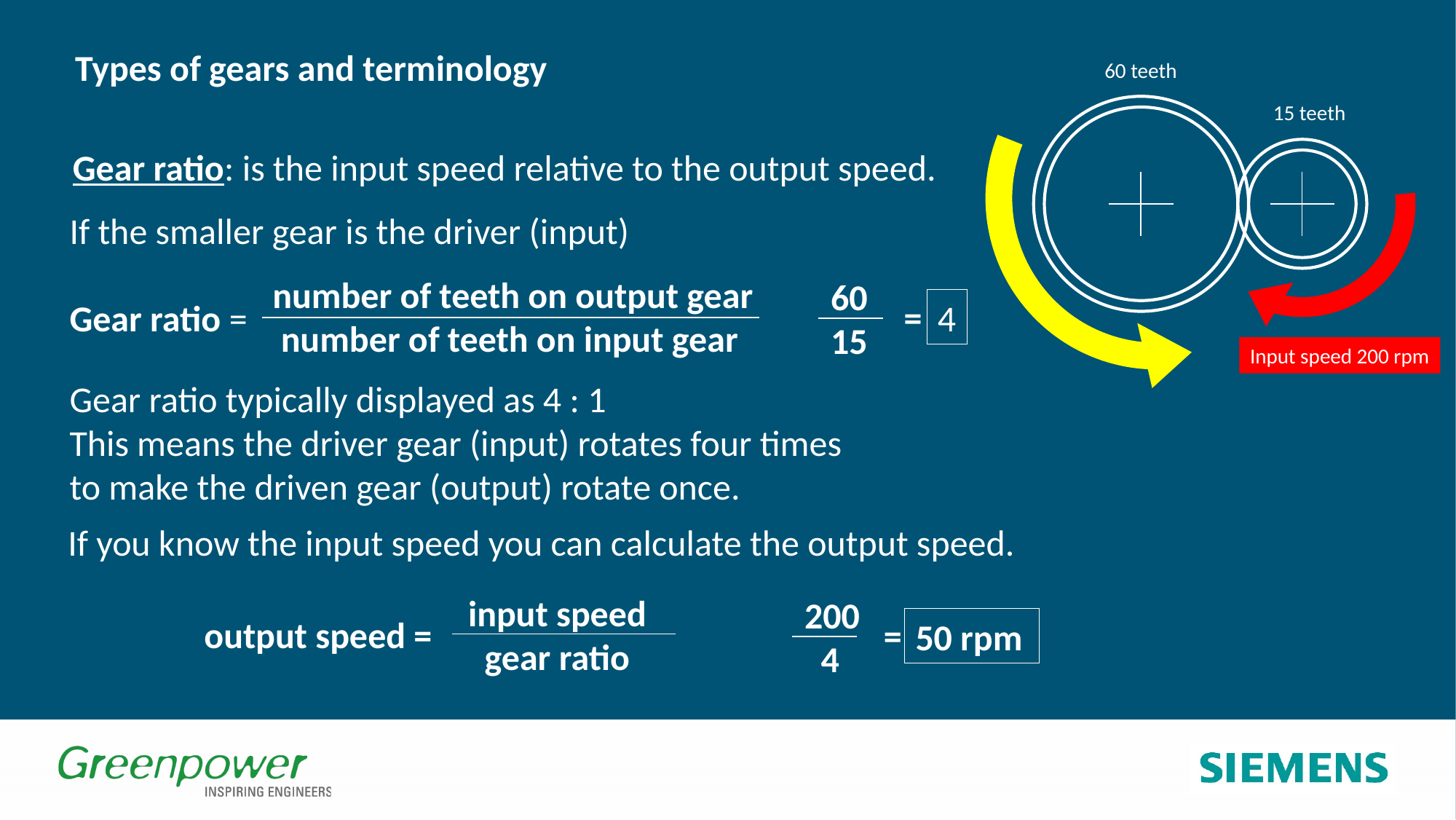

60 teeth

15 teeth

Types of gears and terminology
Gear ratio: is the input speed relative to the output speed.
If the smaller gear is the driver (input)

Gear ratio =

number of teeth on output gear
 number of teeth on input gear
60
15
=
4
Input speed 200 rpm
Gear ratio typically displayed as 4 : 1
This means the driver gear (input) rotates four times to make the driven gear (output) rotate once.
If you know the input speed you can calculate the output speed.

input speed
  gear ratio
output speed =
200
  4
=
50 rpm